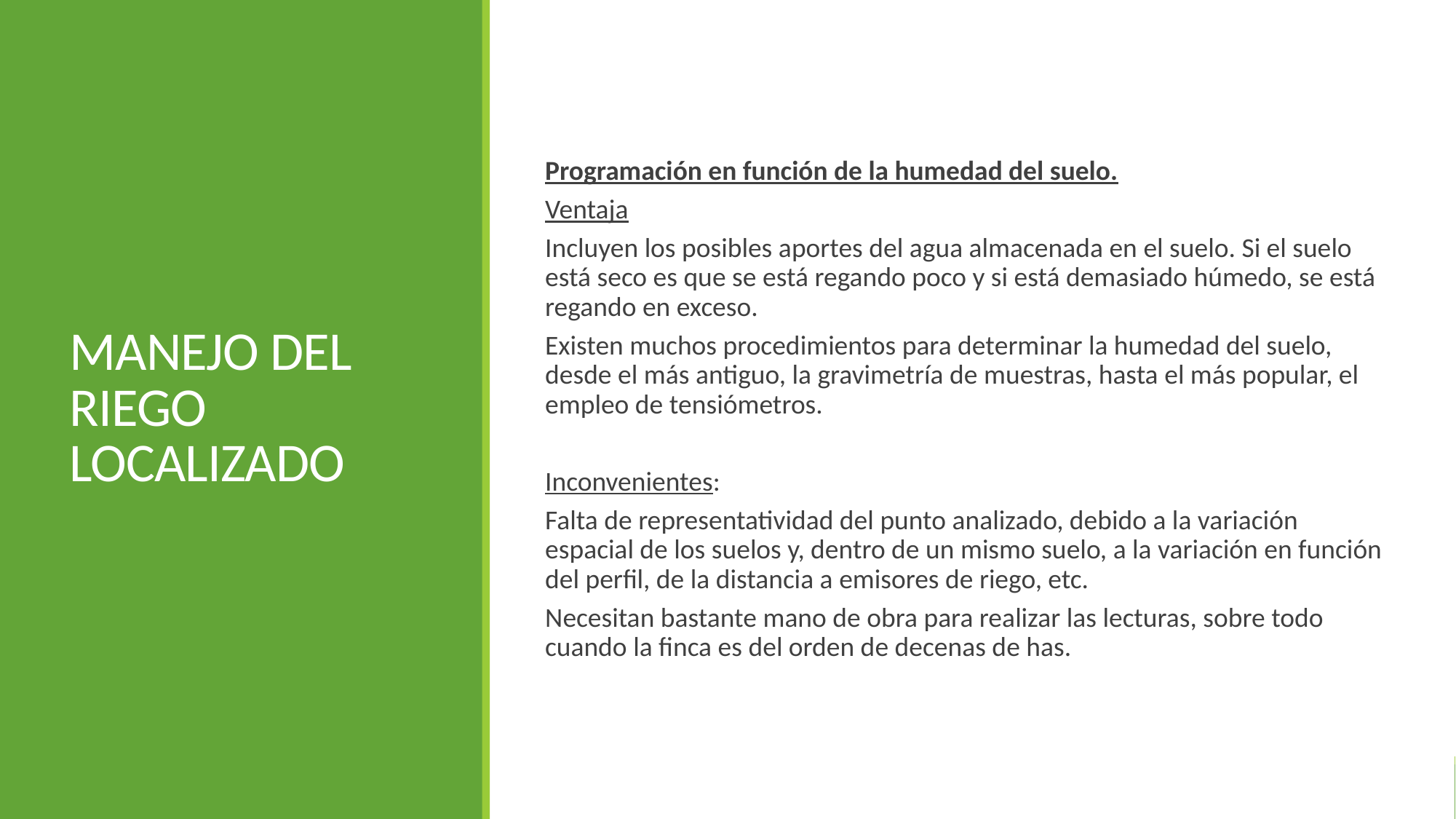

MANEJO DEL RIEGO LOCALIZADO
Programación en función de la humedad del suelo.
Ventaja
Incluyen los posibles aportes del agua almacenada en el suelo. Si el suelo está seco es que se está regando poco y si está demasiado húmedo, se está regando en exceso.
Existen muchos procedimientos para determinar la humedad del suelo, desde el más antiguo, la gravimetría de muestras, hasta el más popular, el empleo de tensiómetros.

Inconvenientes:
Falta de representatividad del punto analizado, debido a la variación espacial de los suelos y, dentro de un mismo suelo, a la variación en función del perfil, de la distancia a emisores de riego, etc.
Necesitan bastante mano de obra para realizar las lecturas, sobre todo cuando la finca es del orden de decenas de has.